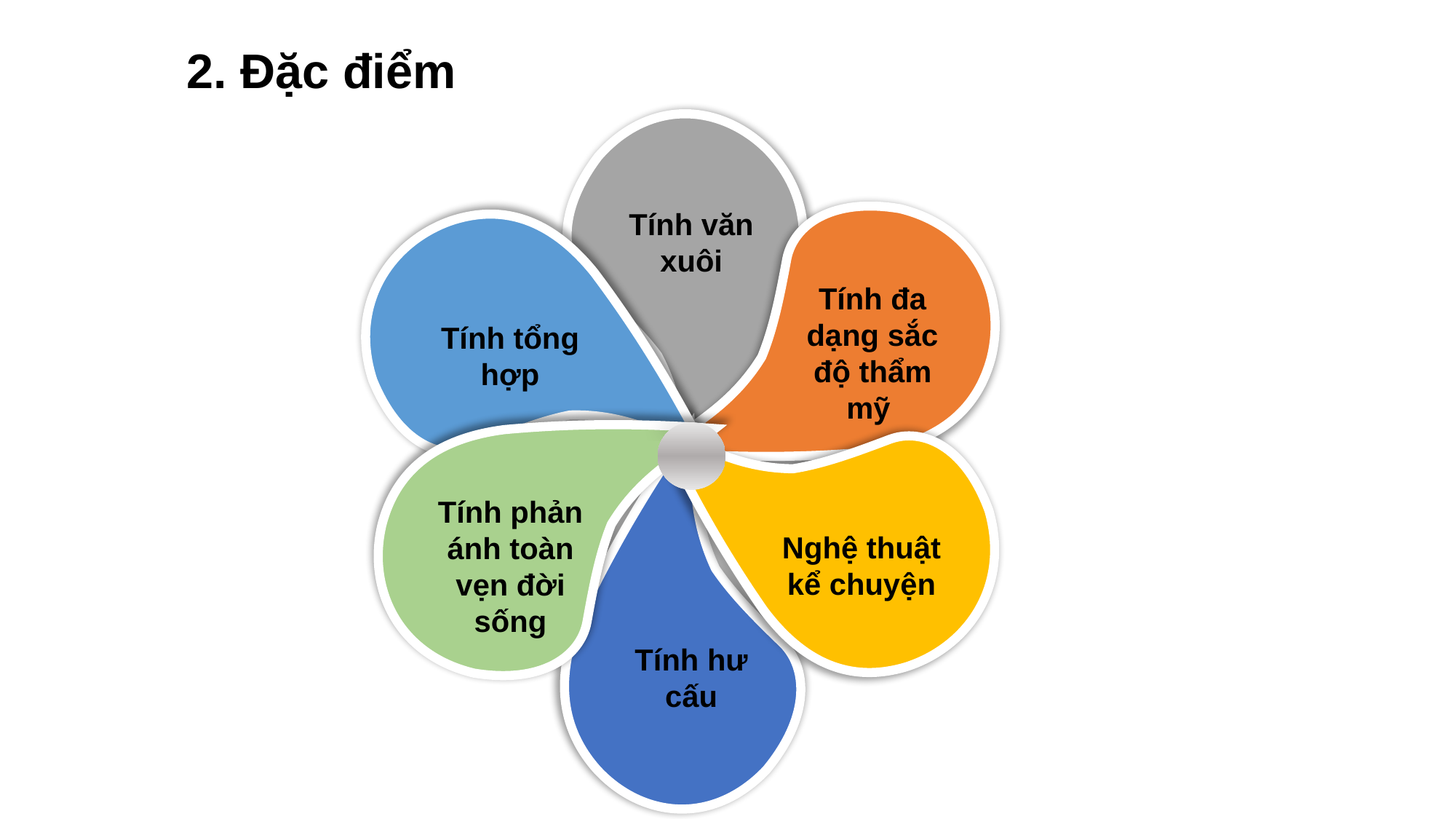

2. Đặc điểm

Tính văn xuôi
Tính đa dạng sắc độ thẩm mỹ
Tính tổng hợp

Tính phản ánh toàn vẹn đời sống
Nghệ thuật kể chuyện
Tính hư cấu